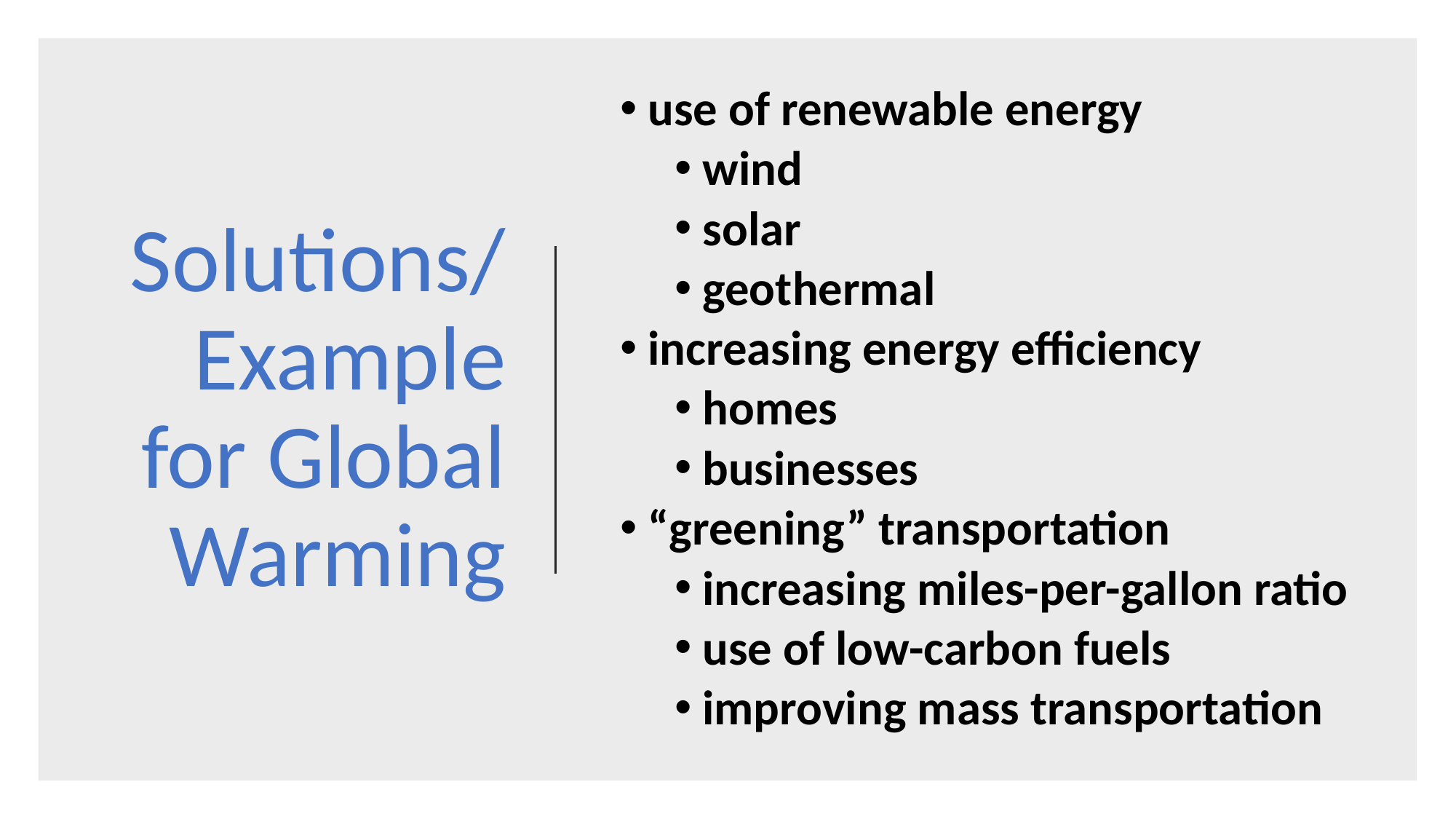

# Solutions/Example for Global Warming
use of renewable energy
wind
solar
geothermal
increasing energy efficiency
homes
businesses
“greening” transportation
increasing miles-per-gallon ratio
use of low-carbon fuels
improving mass transportation